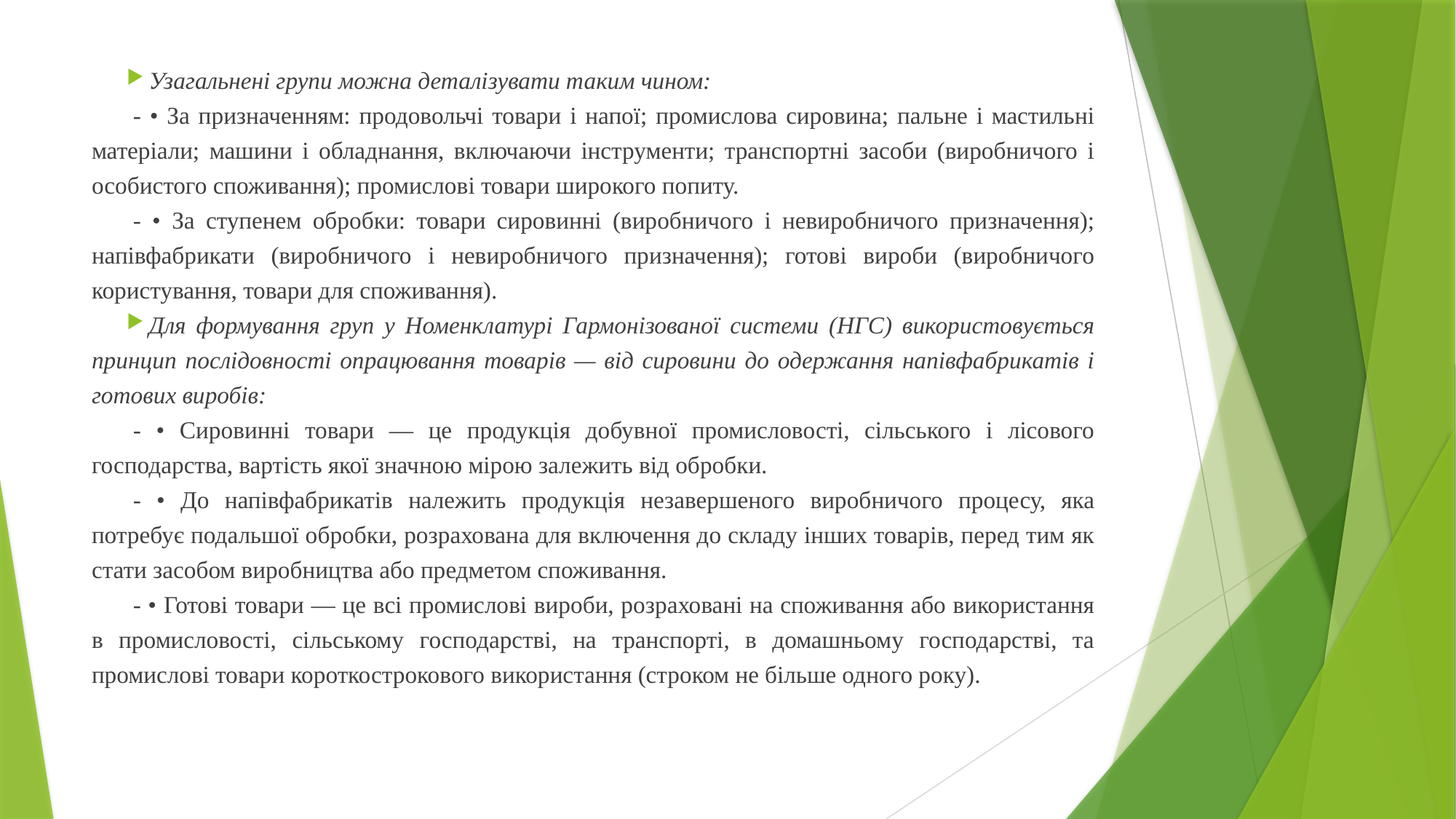

Узагальнені групи можна деталізувати таким чином:
- • За призначенням: продовольчі товари і напої; промислова сировина; пальне і мастильні матеріали; машини і обладнання, включаючи інструменти; транспортні засоби (виробничого і особистого споживання); промислові товари широкого попиту.
- • За ступенем обробки: товари сировинні (виробничого і невиробничого призначення); напівфабрикати (виробничого і невиробничого призначення); готові вироби (виробничого користування, товари для споживання).
Для формування груп у Номенклатурі Гармонізованої системи (НГС) використовується принцип послідовності опрацювання товарів — від сировини до одержання напівфабрикатів і готових виробів:
- • Сировинні товари — це продукція добувної промисловості, сільського і лісового господарства, вартість якої значною мірою залежить від обробки.
- • До напівфабрикатів належить продукція незавершеного виробничого процесу, яка потребує подальшої обробки, розрахована для включення до складу інших товарів, перед тим як стати засобом виробництва або предметом споживання.
- • Готові товари — це всі промислові вироби, розраховані на споживання або використання в промисловості, сільському господарстві, на транспорті, в домашньому господарстві, та промислові товари короткострокового використання (строком не більше одного року).